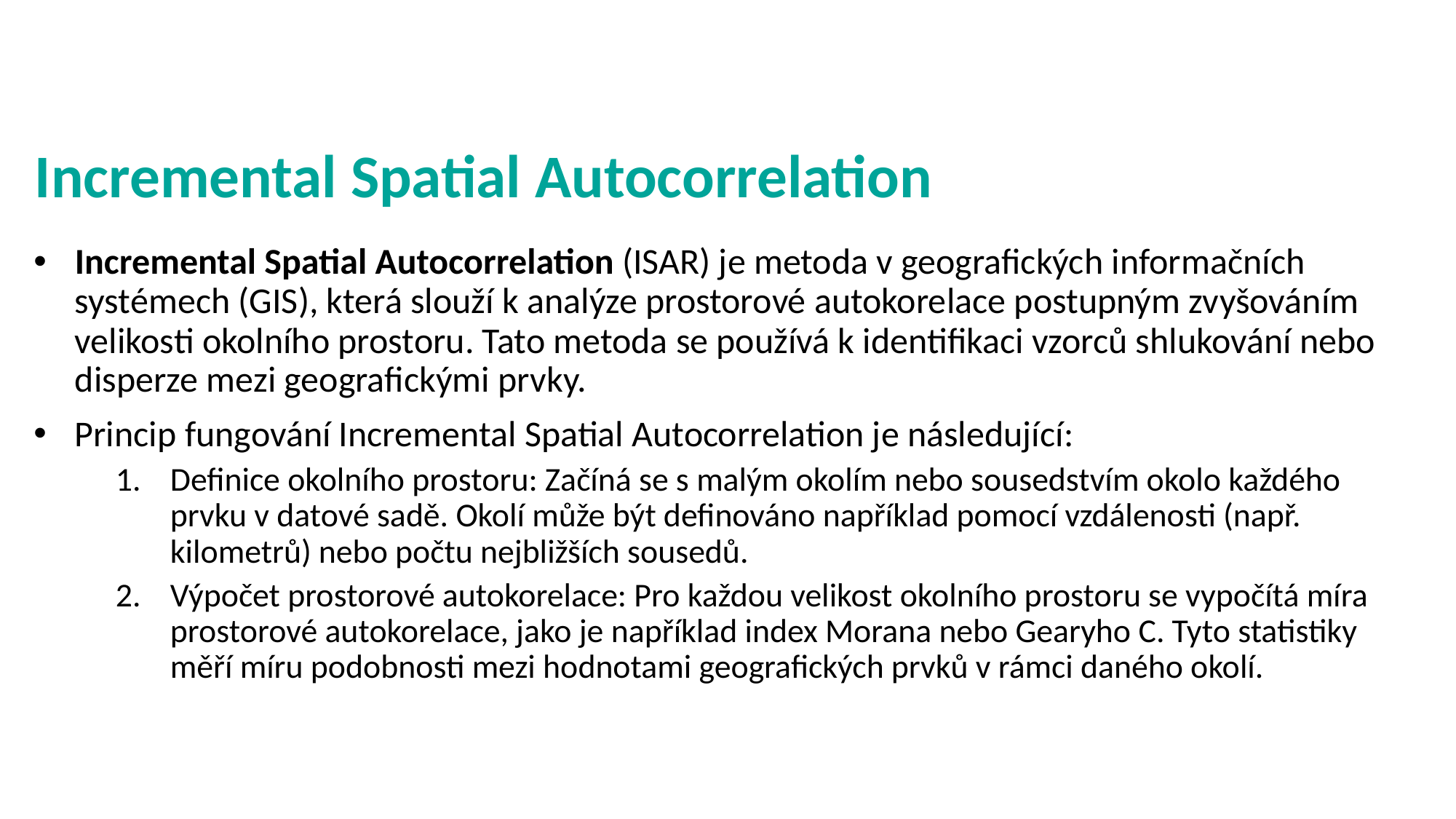

# Incremental Spatial Autocorrelation
Incremental Spatial Autocorrelation (ISAR) je metoda v geografických informačních systémech (GIS), která slouží k analýze prostorové autokorelace postupným zvyšováním velikosti okolního prostoru. Tato metoda se používá k identifikaci vzorců shlukování nebo disperze mezi geografickými prvky.
Princip fungování Incremental Spatial Autocorrelation je následující:
Definice okolního prostoru: Začíná se s malým okolím nebo sousedstvím okolo každého prvku v datové sadě. Okolí může být definováno například pomocí vzdálenosti (např. kilometrů) nebo počtu nejbližších sousedů.
Výpočet prostorové autokorelace: Pro každou velikost okolního prostoru se vypočítá míra prostorové autokorelace, jako je například index Morana nebo Gearyho C. Tyto statistiky měří míru podobnosti mezi hodnotami geografických prvků v rámci daného okolí.